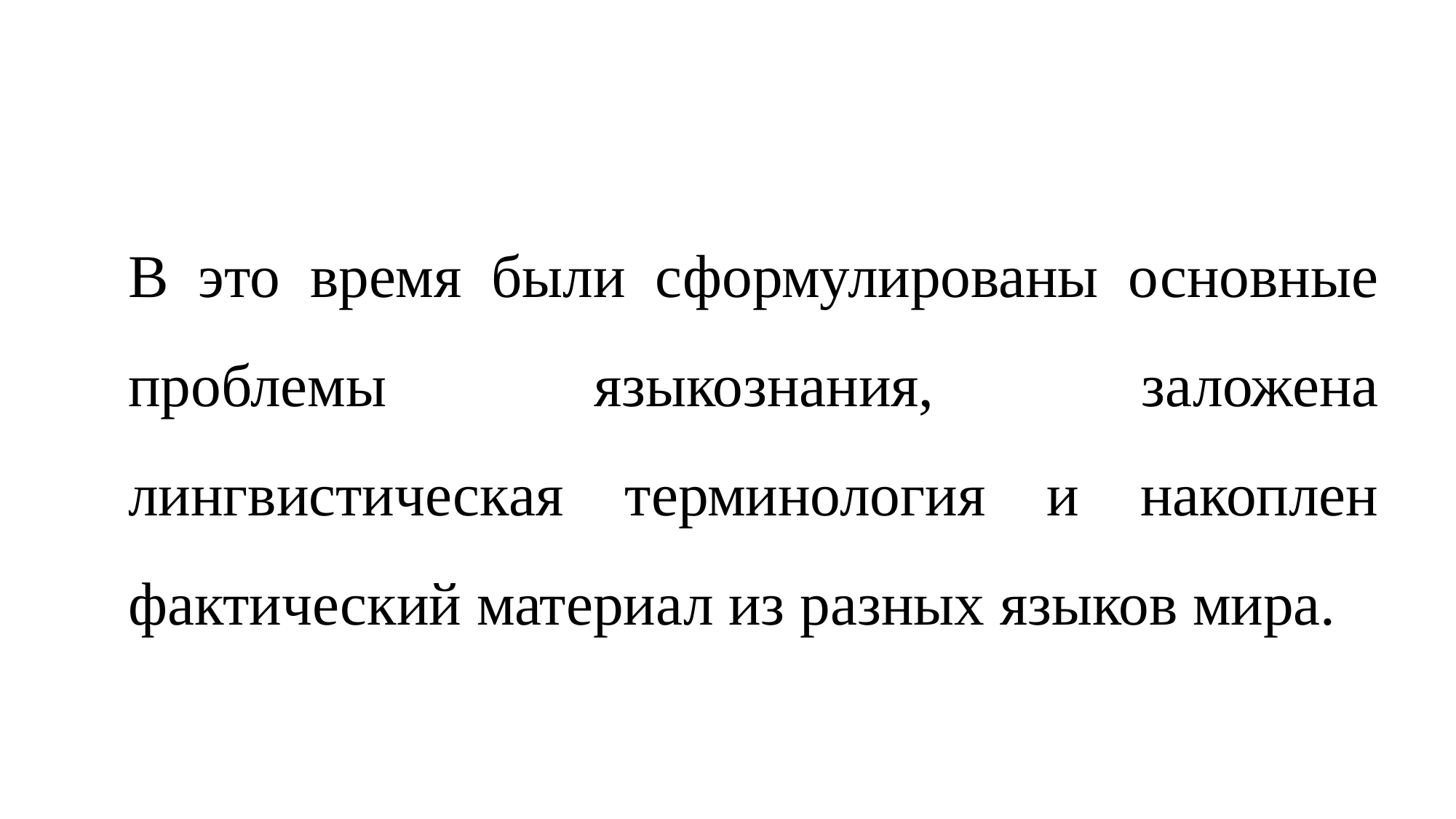

В это время были сформулированы основные проблемы языкознания, заложена лингвистическая терминология и накоплен фактический материал из разных языков мира.